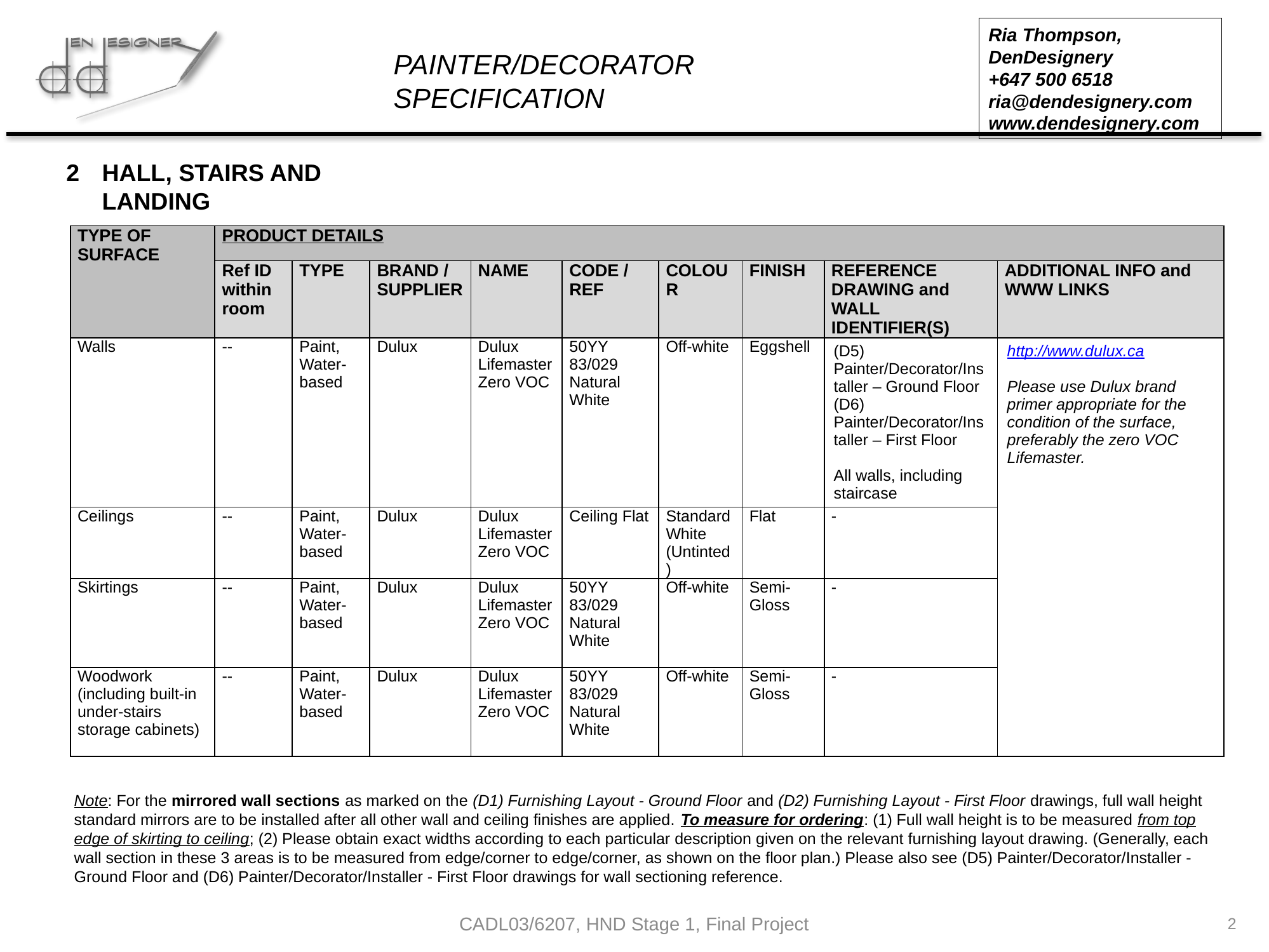

HALL, STAIRS AND LANDING
| TYPE OF SURFACE | PRODUCT DETAILS |  |  |  |  |  |  |  |  |
| --- | --- | --- | --- | --- | --- | --- | --- | --- | --- |
|  | Ref ID within room | TYPE | BRAND / SUPPLIER | NAME | CODE / REF | COLOUR | FINISH | REFERENCE DRAWING and WALL IDENTIFIER(S) | ADDITIONAL INFO and WWW LINKS |
| Walls | -- | Paint, Water-based | Dulux | Dulux Lifemaster Zero VOC | 50YY 83/029 Natural White | Off-white | Eggshell | (D5) Painter/Decorator/Installer – Ground Floor (D6) Painter/Decorator/Installer – First Floor All walls, including staircase | http://www.dulux.ca   Please use Dulux brand primer appropriate for the condition of the surface, preferably the zero VOC Lifemaster. |
| Ceilings | -- | Paint, Water-based | Dulux | Dulux Lifemaster Zero VOC | Ceiling Flat | Standard White (Untinted) | Flat | - |  |
| Skirtings | -- | Paint, Water-based | Dulux | Dulux Lifemaster Zero VOC | 50YY 83/029 Natural White | Off-white | Semi-Gloss | - |  |
| Woodwork (including built-in under-stairs storage cabinets) | -- | Paint, Water-based | Dulux | Dulux Lifemaster Zero VOC | 50YY 83/029 Natural White | Off-white | Semi-Gloss | - |  |
Note: For the mirrored wall sections as marked on the (D1) Furnishing Layout - Ground Floor and (D2) Furnishing Layout - First Floor drawings, full wall height standard mirrors are to be installed after all other wall and ceiling finishes are applied. To measure for ordering: (1) Full wall height is to be measured from top edge of skirting to ceiling; (2) Please obtain exact widths according to each particular description given on the relevant furnishing layout drawing. (Generally, each wall section in these 3 areas is to be measured from edge/corner to edge/corner, as shown on the floor plan.) Please also see (D5) Painter/Decorator/Installer - Ground Floor and (D6) Painter/Decorator/Installer - First Floor drawings for wall sectioning reference.
CADL03/6207, HND Stage 1, Final Project
2